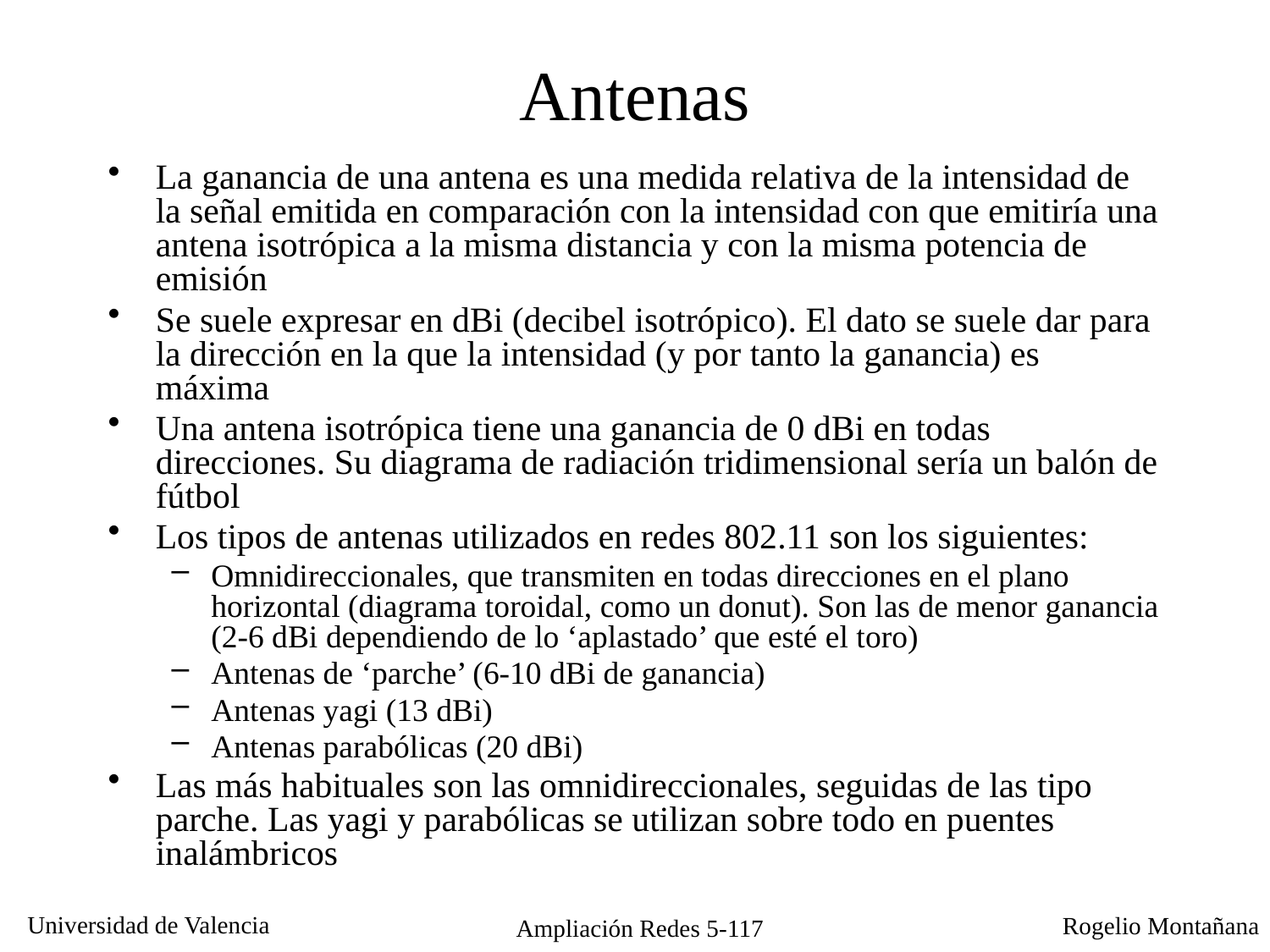

# Antenas
La ganancia de una antena es una medida relativa de la intensidad de la señal emitida en comparación con la intensidad con que emitiría una antena isotrópica a la misma distancia y con la misma potencia de emisión
Se suele expresar en dBi (decibel isotrópico). El dato se suele dar para la dirección en la que la intensidad (y por tanto la ganancia) es máxima
Una antena isotrópica tiene una ganancia de 0 dBi en todas direcciones. Su diagrama de radiación tridimensional sería un balón de fútbol
Los tipos de antenas utilizados en redes 802.11 son los siguientes:
Omnidireccionales, que transmiten en todas direcciones en el plano horizontal (diagrama toroidal, como un donut). Son las de menor ganancia (2-6 dBi dependiendo de lo ‘aplastado’ que esté el toro)
Antenas de ‘parche’ (6-10 dBi de ganancia)
Antenas yagi (13 dBi)
Antenas parabólicas (20 dBi)
Las más habituales son las omnidireccionales, seguidas de las tipo parche. Las yagi y parabólicas se utilizan sobre todo en puentes inalámbricos

Ampliación Redes 5-117